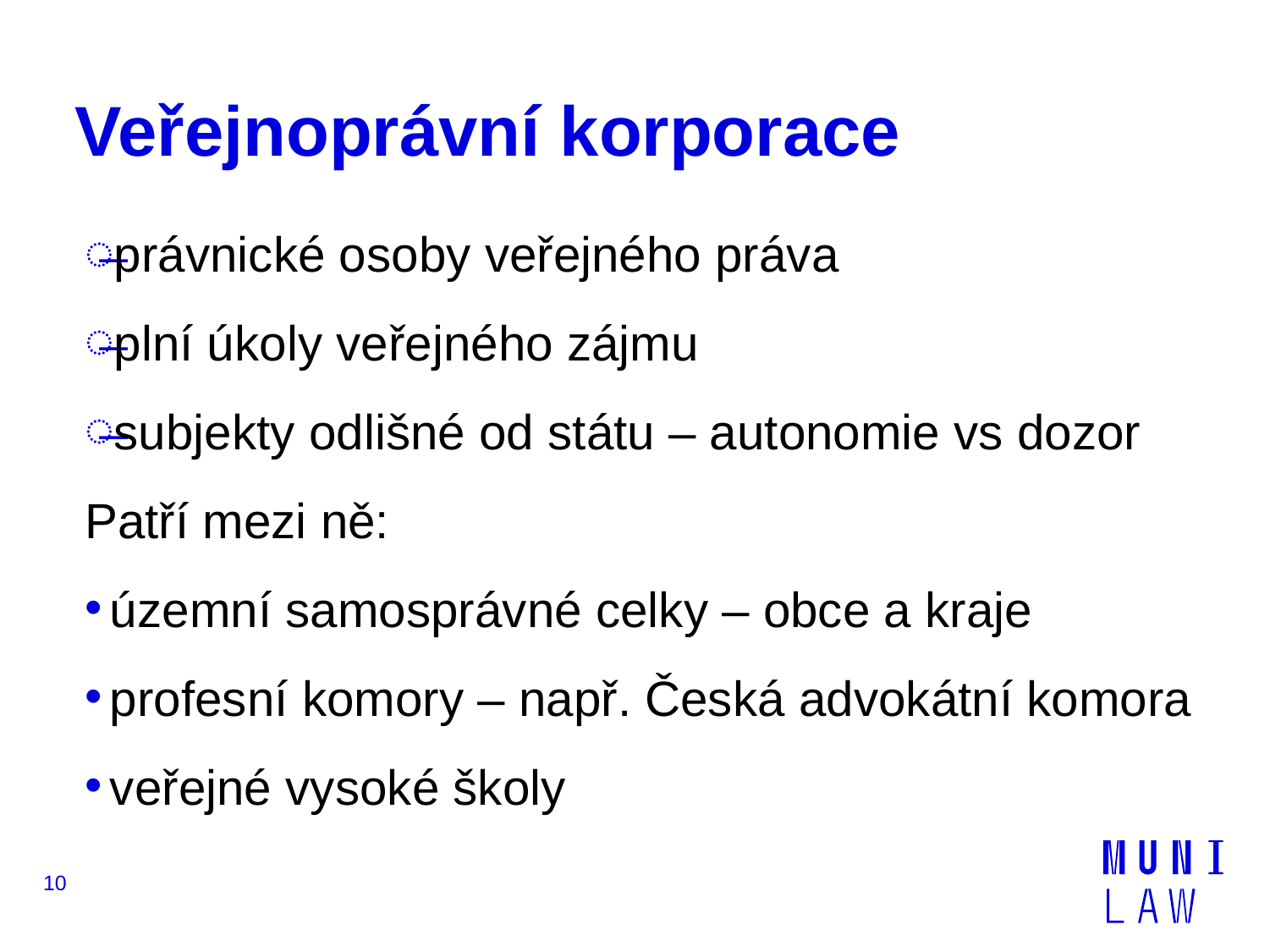

# Veřejnoprávní korporace
právnické osoby veřejného práva
plní úkoly veřejného zájmu
subjekty odlišné od státu – autonomie vs dozor
Patří mezi ně:
územní samosprávné celky – obce a kraje
profesní komory – např. Česká advokátní komora
veřejné vysoké školy
10